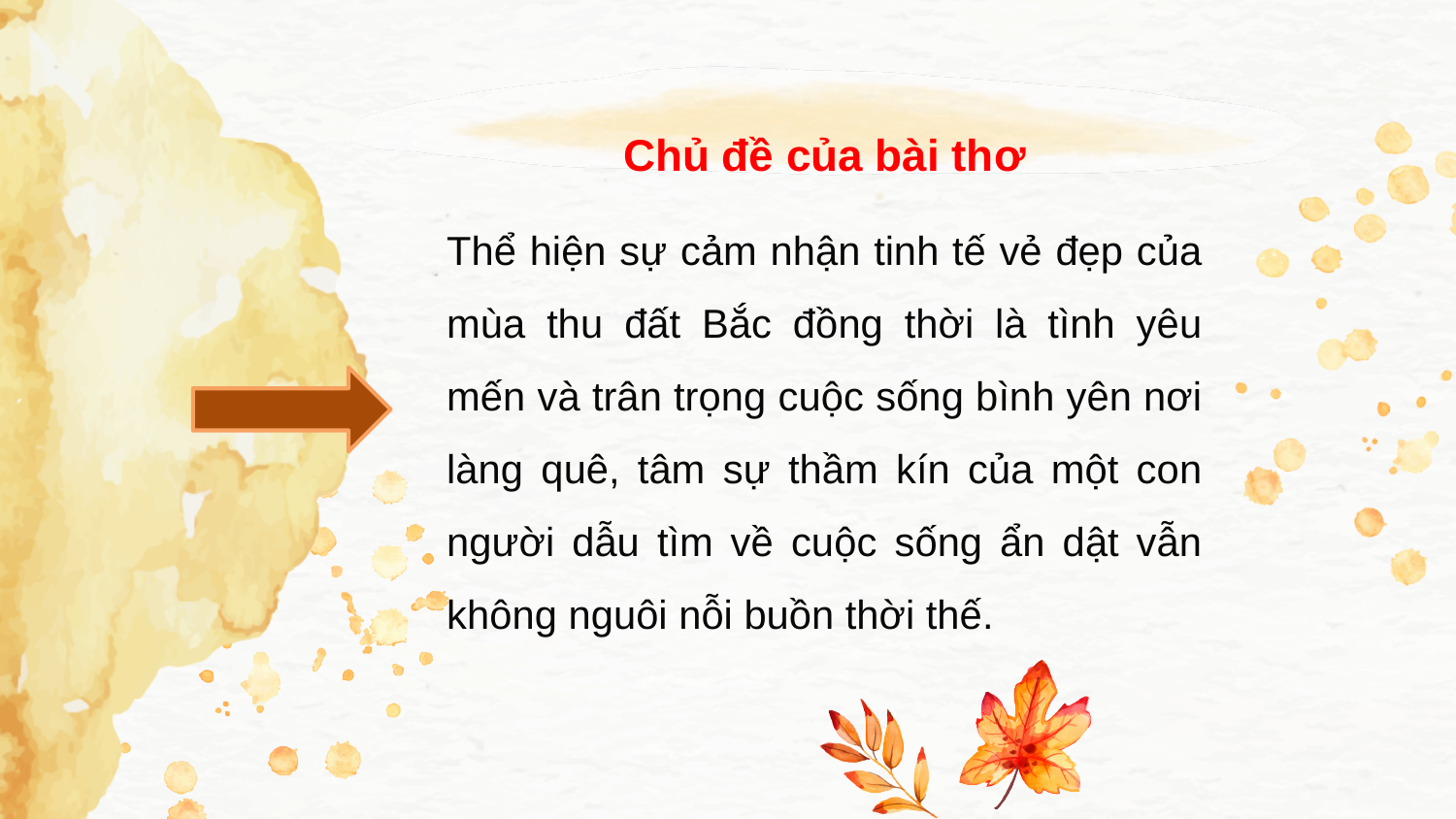

Chủ đề của bài thơ
Thể hiện sự cảm nhận tinh tế vẻ đẹp của mùa thu đất Bắc đồng thời là tình yêu mến và trân trọng cuộc sống bình yên nơi làng quê, tâm sự thầm kín của một con người dẫu tìm về cuộc sống ẩn dật vẫn không nguôi nỗi buồn thời thế.